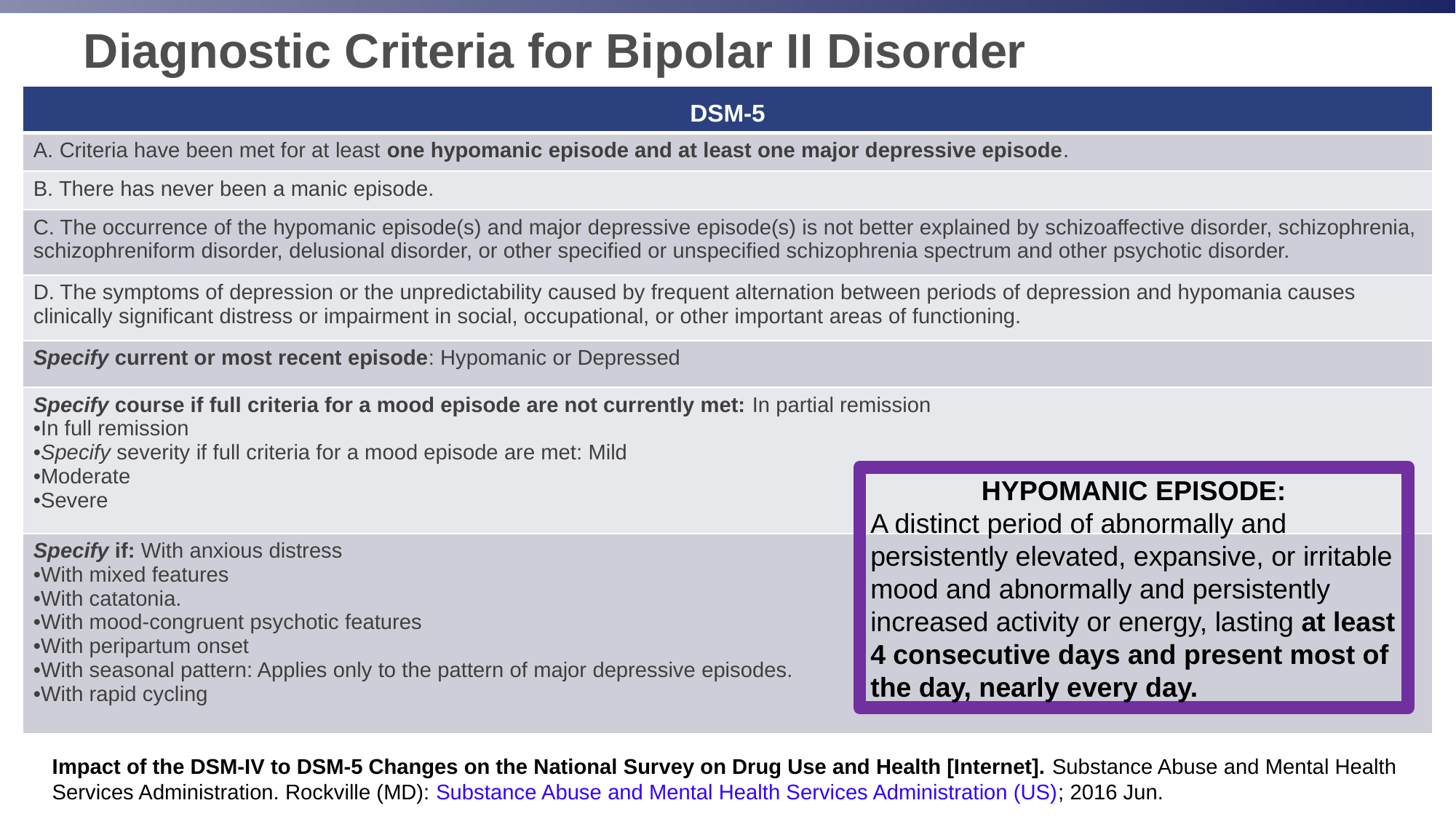

# Diagnostic Criteria for Bipolar II Disorder
| DSM-5 |
| --- |
| A. Criteria have been met for at least one hypomanic episode and at least one major depressive episode. |
| B. There has never been a manic episode. |
| C. The occurrence of the hypomanic episode(s) and major depressive episode(s) is not better explained by schizoaffective disorder, schizophrenia, schizophreniform disorder, delusional disorder, or other specified or unspecified schizophrenia spectrum and other psychotic disorder. |
| D. The symptoms of depression or the unpredictability caused by frequent alternation between periods of depression and hypomania causes clinically significant distress or impairment in social, occupational, or other important areas of functioning. |
| Specify current or most recent episode: Hypomanic or Depressed |
| Specify course if full criteria for a mood episode are not currently met: In partial remission In full remission Specify severity if full criteria for a mood episode are met: Mild Moderate Severe |
| Specify if: With anxious distress With mixed features With catatonia. With mood-congruent psychotic features With peripartum onset With seasonal pattern: Applies only to the pattern of major depressive episodes. With rapid cycling |
HYPOMANIC EPISODE:
A distinct period of abnormally and persistently elevated, expansive, or irritable mood and abnormally and persistently increased activity or energy, lasting at least 4 consecutive days and present most of the day, nearly every day.
Impact of the DSM-IV to DSM-5 Changes on the National Survey on Drug Use and Health [Internet]. Substance Abuse and Mental Health
Services Administration. Rockville (MD): Substance Abuse and Mental Health Services Administration (US); 2016 Jun.